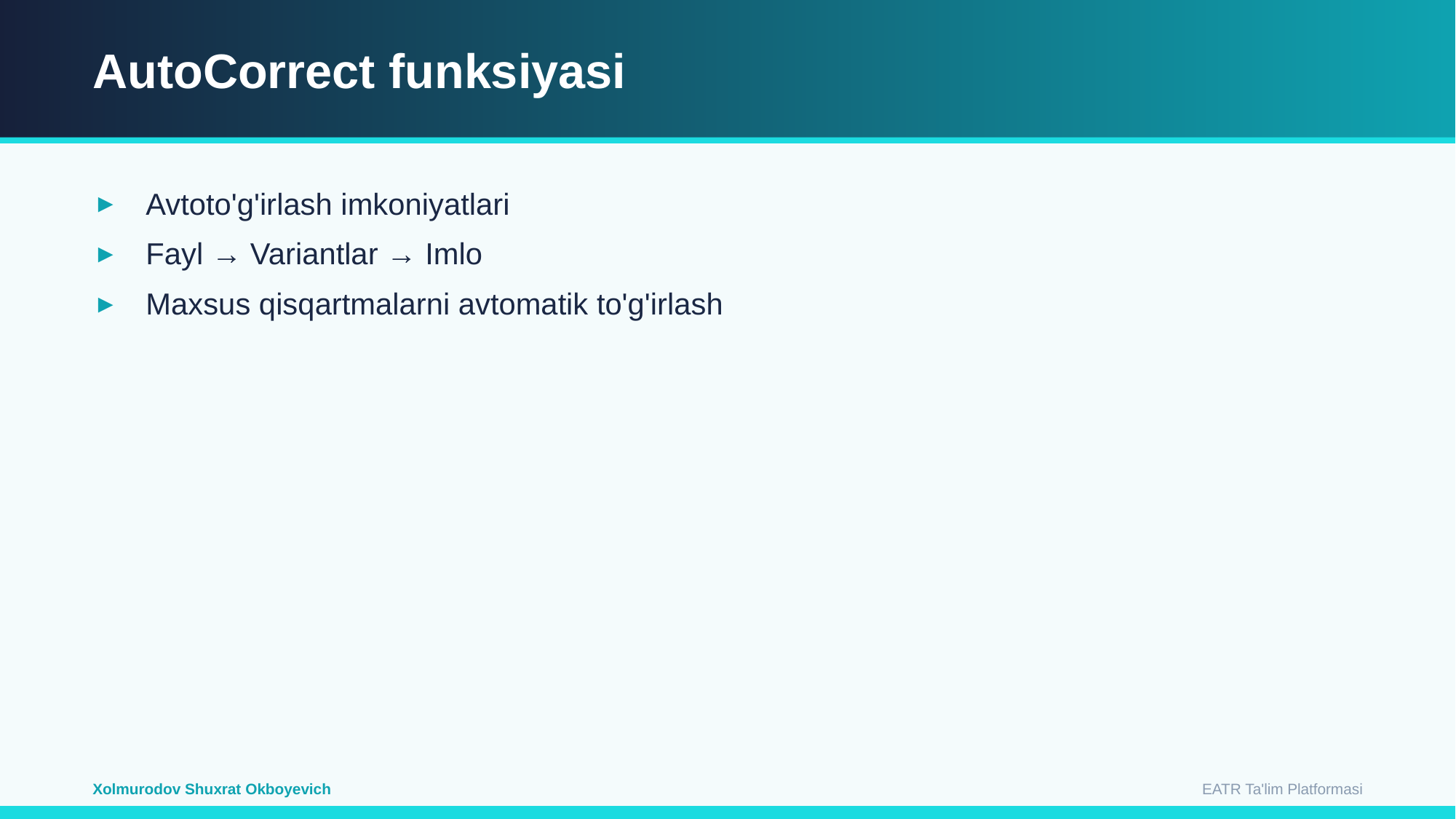

AutoCorrect funksiyasi

Avtoto'g'irlash imkoniyatlari
Fayl → Variantlar → Imlo
Maxsus qisqartmalarni avtomatik to'g'irlash
EATR Ta'lim Platformasi
Xolmurodov Shuxrat Okboyevich